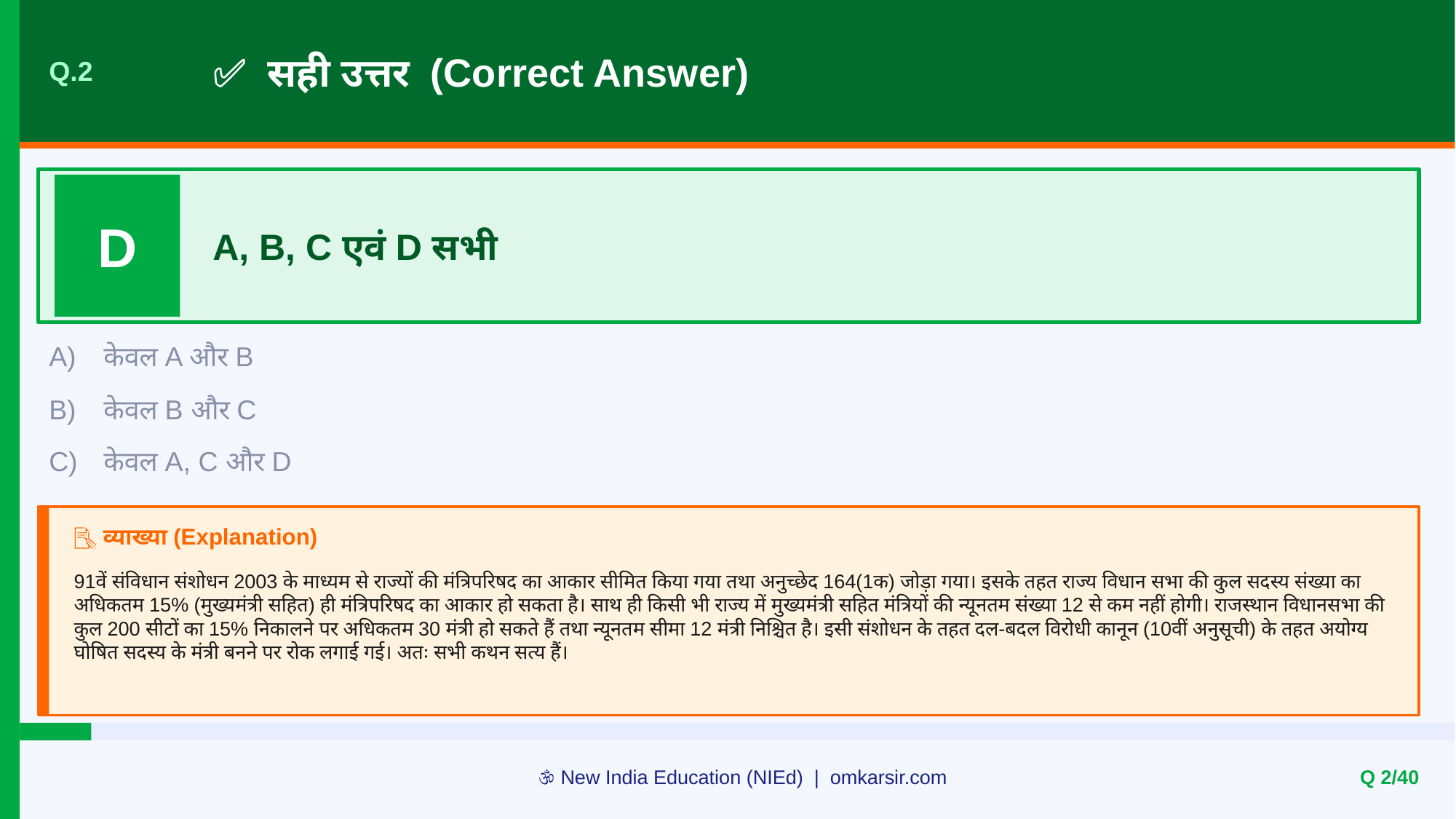

✅  सही उत्तर  (Correct Answer)
Q.2

D
A, B, C एवं D सभी
A)
केवल A और B
B)
केवल B और C
C)
केवल A, C और D

📝 व्याख्या (Explanation)
91वें संविधान संशोधन 2003 के माध्यम से राज्यों की मंत्रिपरिषद का आकार सीमित किया गया तथा अनुच्छेद 164(1क) जोड़ा गया। इसके तहत राज्य विधान सभा की कुल सदस्य संख्या का अधिकतम 15% (मुख्यमंत्री सहित) ही मंत्रिपरिषद का आकार हो सकता है। साथ ही किसी भी राज्य में मुख्यमंत्री सहित मंत्रियों की न्यूनतम संख्या 12 से कम नहीं होगी। राजस्थान विधानसभा की कुल 200 सीटों का 15% निकालने पर अधिकतम 30 मंत्री हो सकते हैं तथा न्यूनतम सीमा 12 मंत्री निश्चित है। इसी संशोधन के तहत दल-बदल विरोधी कानून (10वीं अनुसूची) के तहत अयोग्य घोषित सदस्य के मंत्री बनने पर रोक लगाई गई। अतः सभी कथन सत्य हैं।

🕉️ New India Education (NIEd)  |  omkarsir.com
Q 2/40